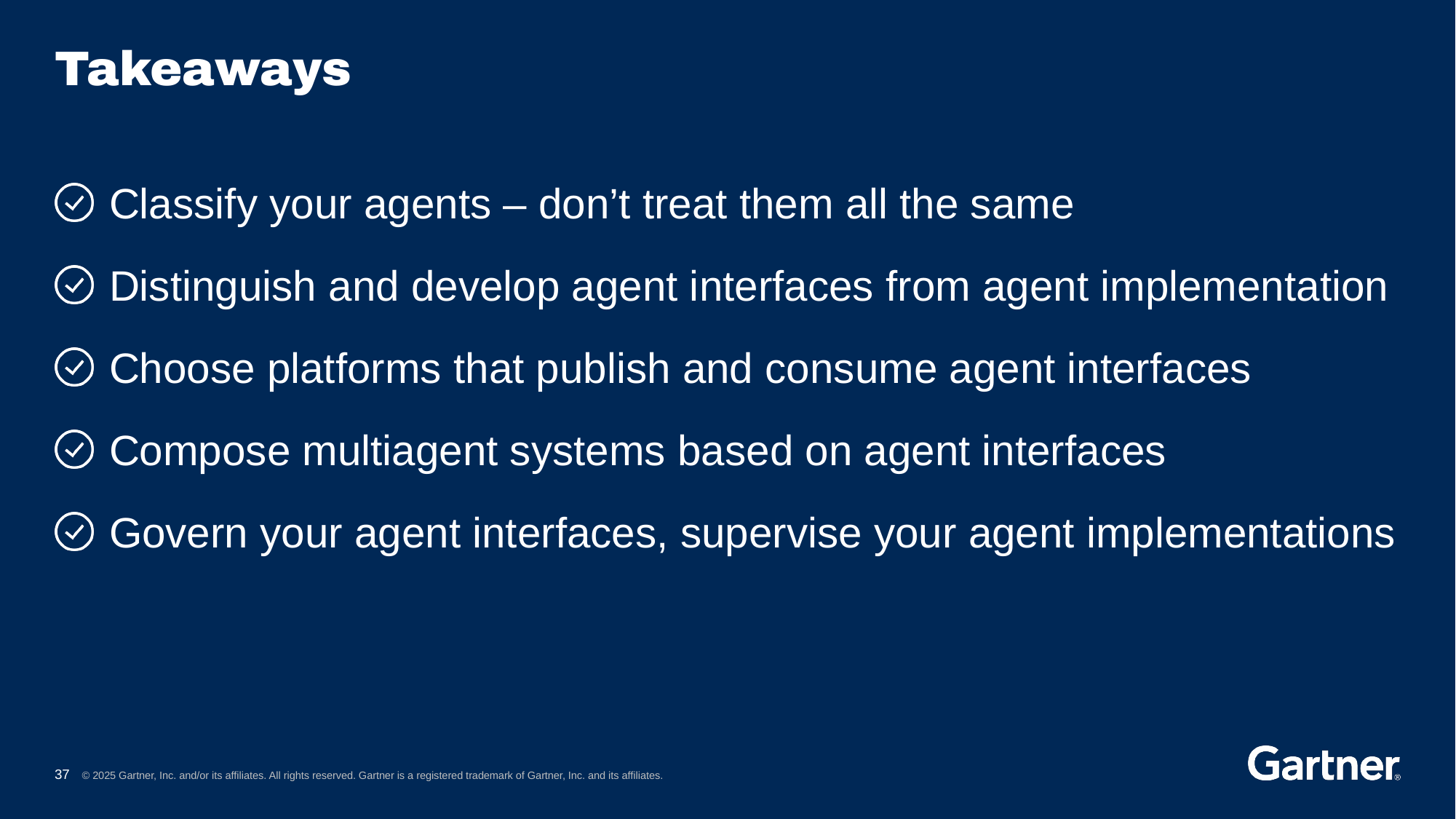

# Takeaways
Classify your agents – don’t treat them all the same
Distinguish and develop agent interfaces from agent implementation
Choose platforms that publish and consume agent interfaces
Compose multiagent systems based on agent interfaces
Govern your agent interfaces, supervise your agent implementations